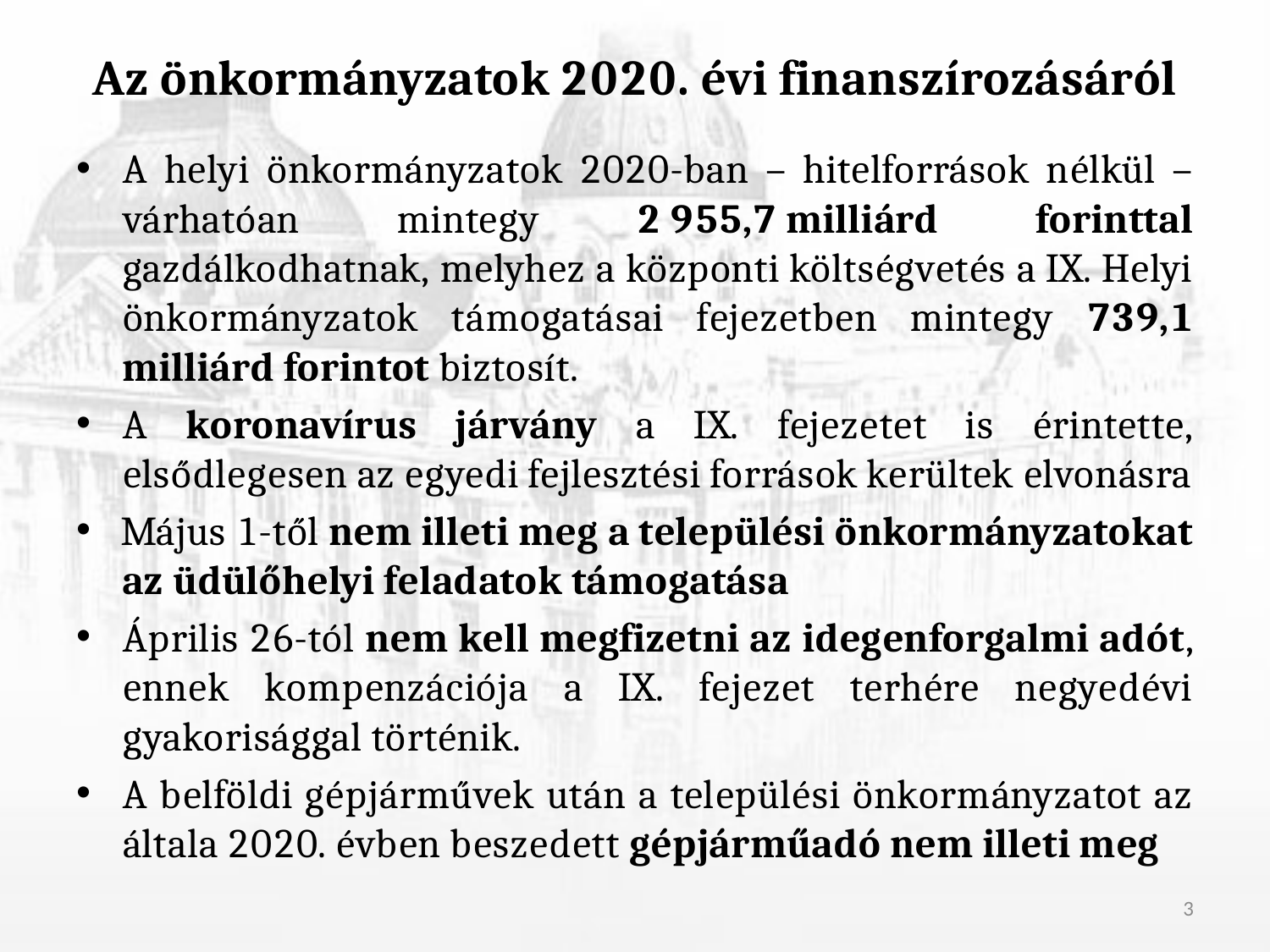

# Az önkormányzatok 2020. évi finanszírozásáról
A helyi önkormányzatok 2020-ban – hitelforrások nélkül – várhatóan mintegy 2 955,7 milliárd forinttal gazdálkodhatnak, melyhez a központi költségvetés a IX. Helyi önkormányzatok támogatásai fejezetben mintegy 739,1 milliárd forintot biztosít.
A koronavírus járvány a IX. fejezetet is érintette, elsődlegesen az egyedi fejlesztési források kerültek elvonásra
Május 1-től nem illeti meg a települési önkormányzatokat az üdülőhelyi feladatok támogatása
Április 26-tól nem kell megfizetni az idegenforgalmi adót, ennek kompenzációja a IX. fejezet terhére negyedévi gyakorisággal történik.
A belföldi gépjárművek után a települési önkormányzatot az általa 2020. évben beszedett gépjárműadó nem illeti meg
3